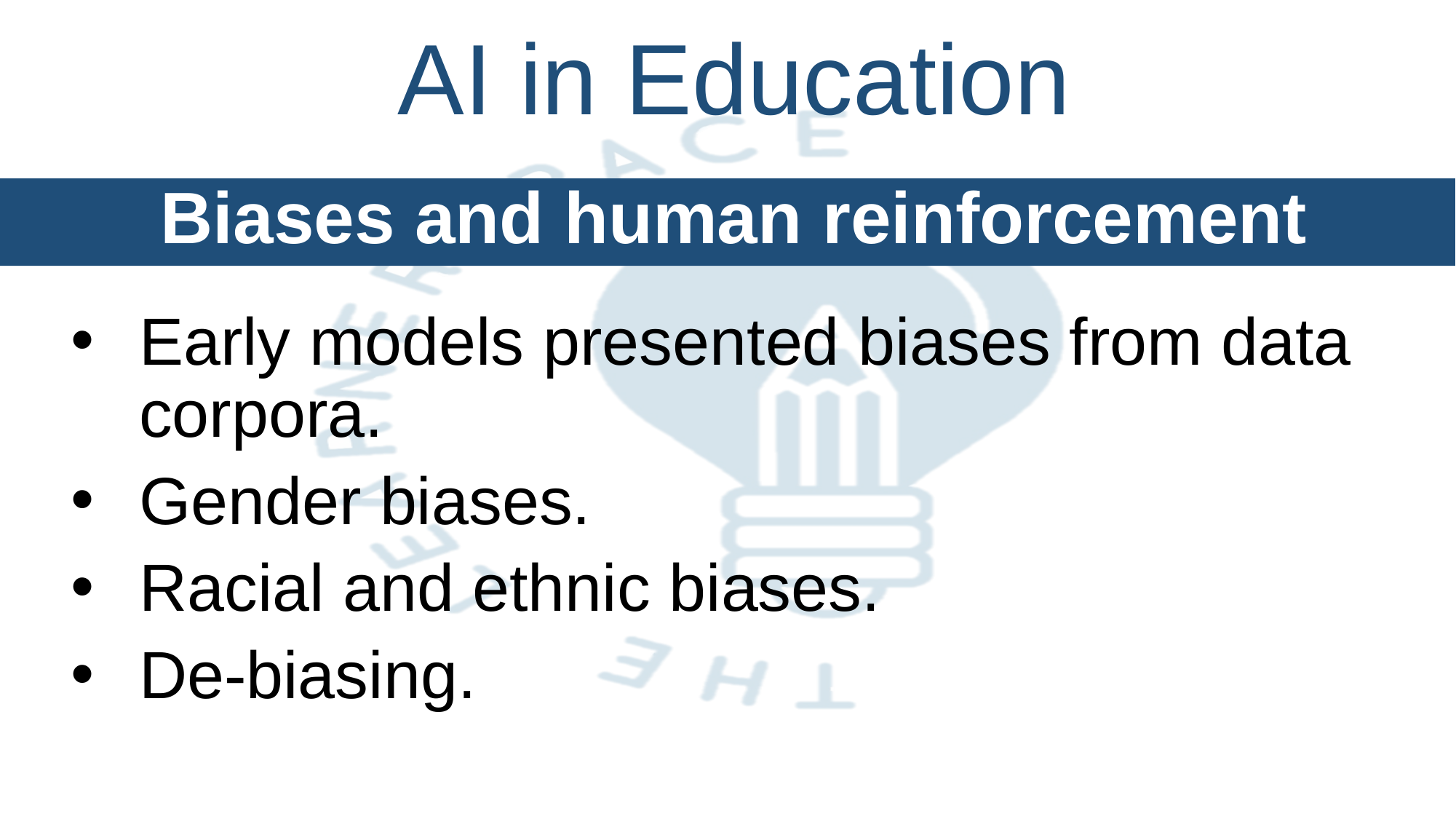

# AI in Education
Biases and human reinforcement

Early models presented biases from data corpora.
Gender biases.
Racial and ethnic biases.
De-biasing.